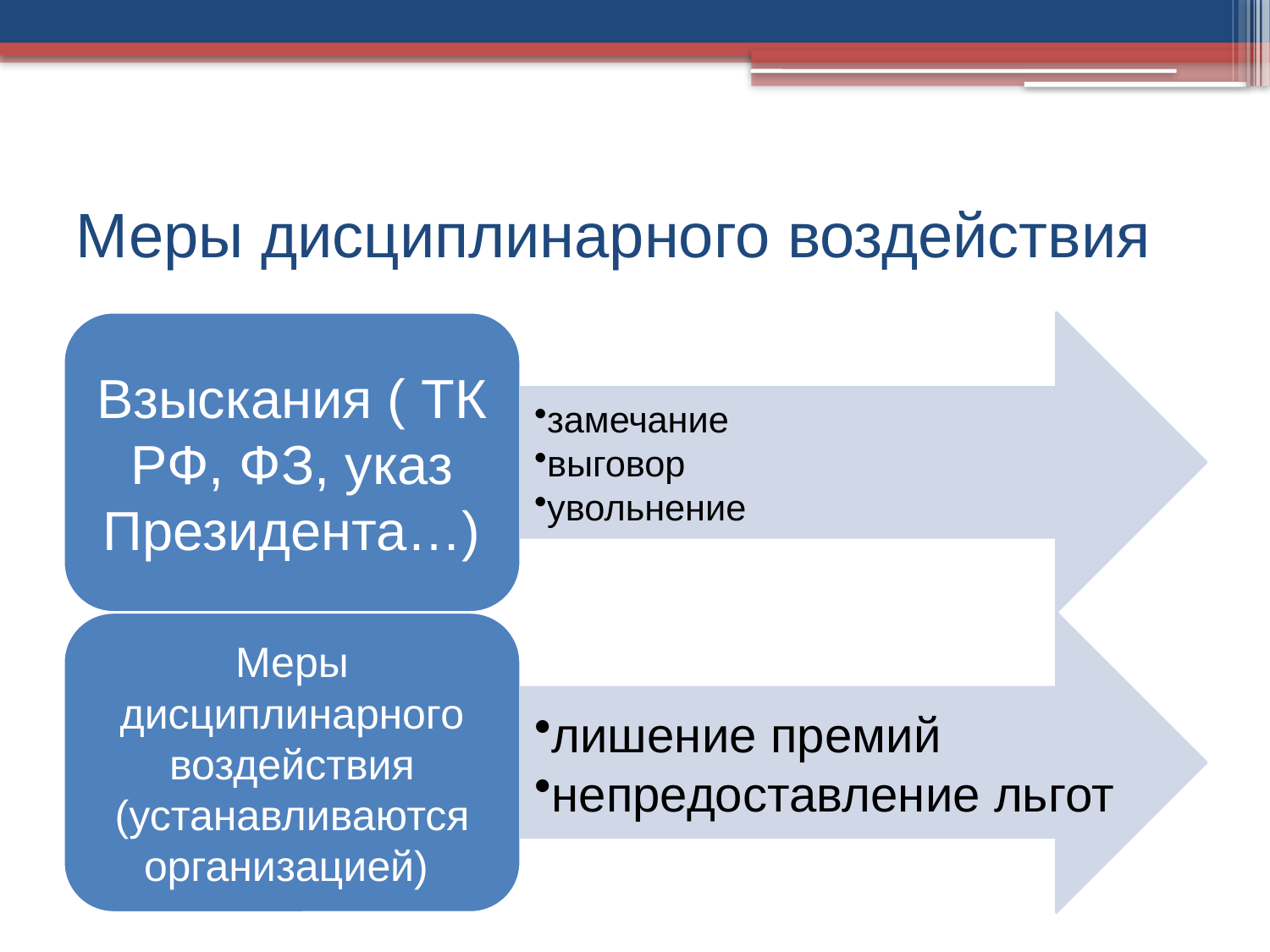

# Меры дисциплинарного воздействия
Взыскания ( ТК РФ, ФЗ, указ Президента…)
замечание
выговор
Меры дисциплинарного воздействия (устанавливаются организацией)
увольнение
лишение премий
непредоставление льгот